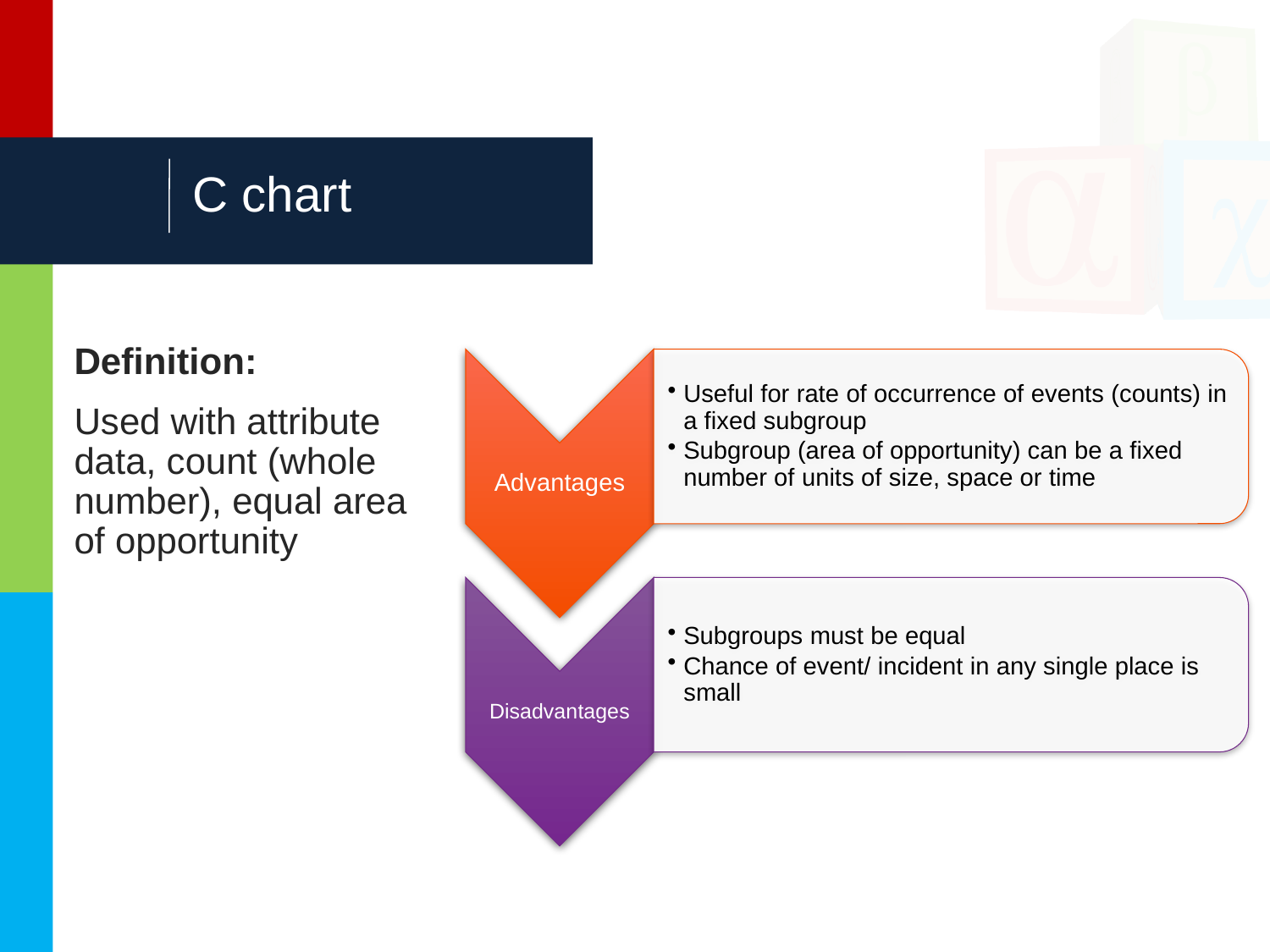

# C chart
Definition:
Used with attribute data, count (whole number), equal area of opportunity
Advantages
Useful for rate of occurrence of events (counts) in a fixed subgroup
Subgroup (area of opportunity) can be a fixed number of units of size, space or time
Disadvantages
Subgroups must be equal
Chance of event/ incident in any single place is small